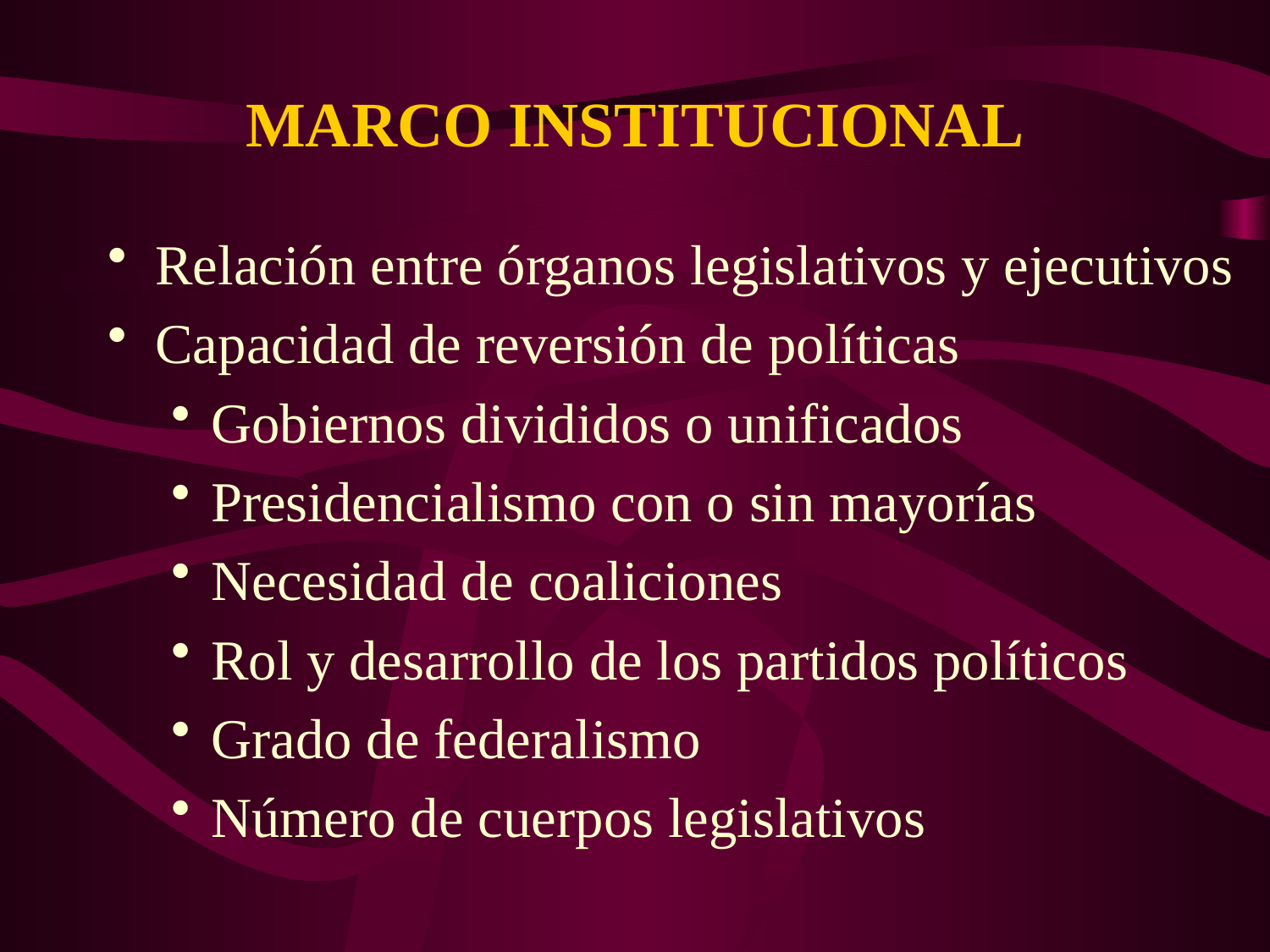

MARCO INSTITUCIONAL
Relación entre órganos legislativos y ejecutivos
Capacidad de reversión de políticas
Gobiernos divididos o unificados
Presidencialismo con o sin mayorías
Necesidad de coaliciones
Rol y desarrollo de los partidos políticos
Grado de federalismo
Número de cuerpos legislativos